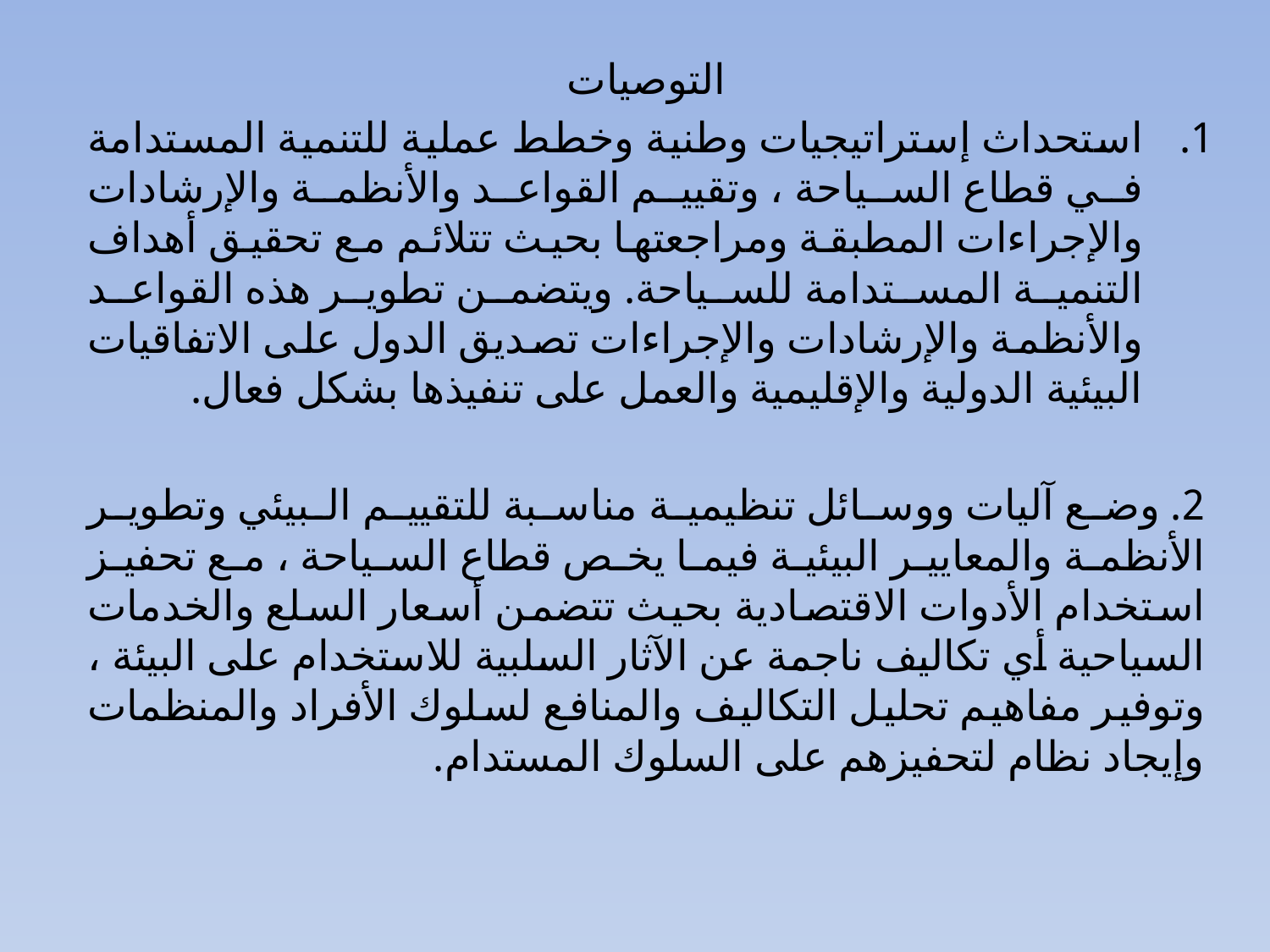

التوصيات
استحداث إستراتيجيات وطنية وخطط عملية للتنمية المستدامة في قطاع السياحة ، وتقييم القواعد والأنظمة والإرشادات والإجراءات المطبقة ومراجعتها بحيث تتلائم مع تحقيق أهداف التنمية المستدامة للسياحة. ويتضمن تطوير هذه القواعد والأنظمة والإرشادات والإجراءات تصديق الدول على الاتفاقيات البيئية الدولية والإقليمية والعمل على تنفيذها بشكل فعال.

2. وضع آليات ووسائل تنظيمية مناسبة للتقييم البيئي وتطوير الأنظمة والمعايير البيئية فيما يخص قطاع السياحة ، مع تحفيز استخدام الأدوات الاقتصادية بحيث تتضمن أسعار السلع والخدمات السياحية أي تكاليف ناجمة عن الآثار السلبية للاستخدام على البيئة ، وتوفير مفاهيم تحليل التكاليف والمنافع لسلوك الأفراد والمنظمات وإيجاد نظام لتحفيزهم على السلوك المستدام.